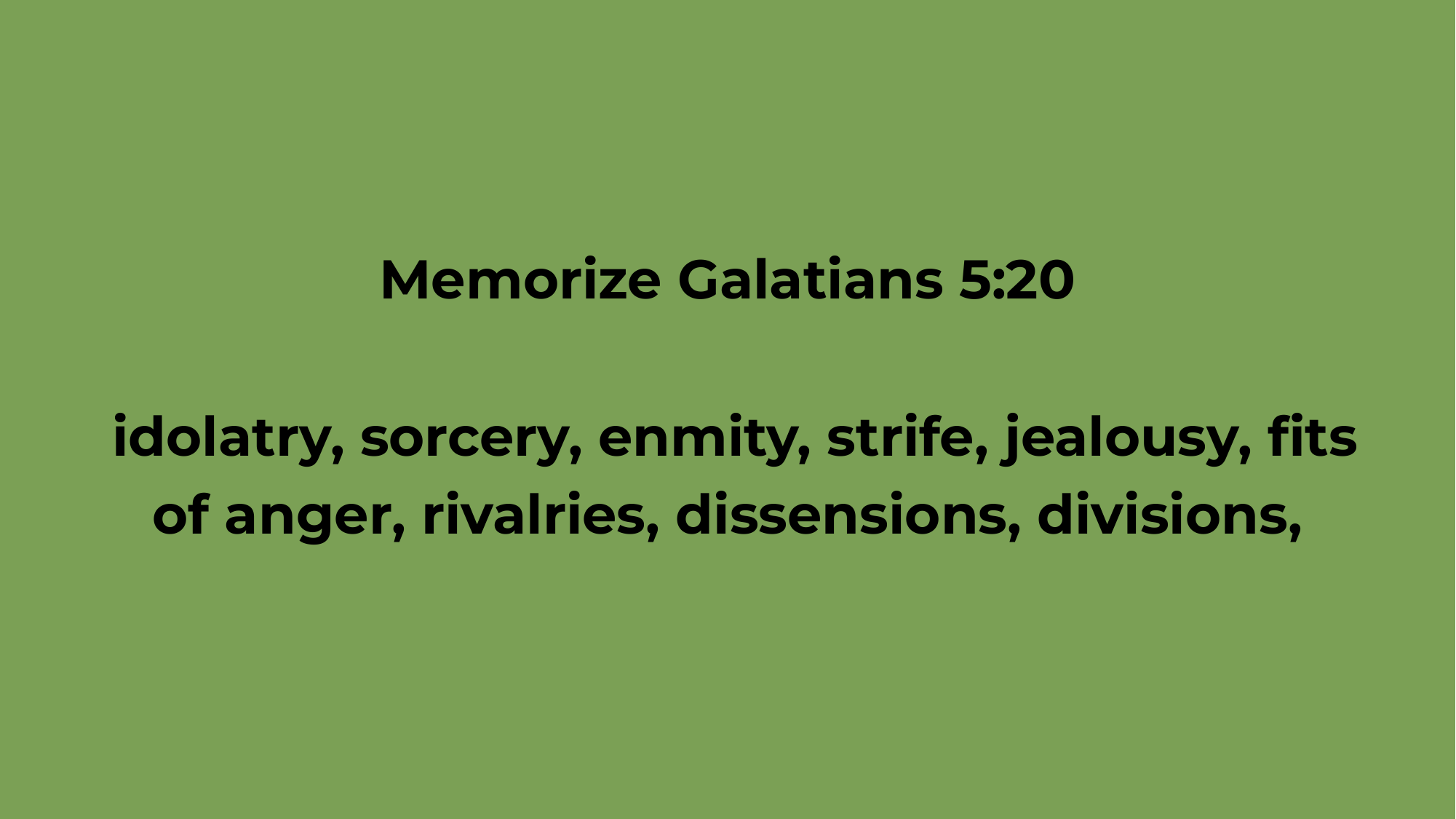

# Memorize Galatians 5:20 idolatry, sorcery, enmity, strife, jealousy, fits of anger, rivalries, dissensions, divisions,